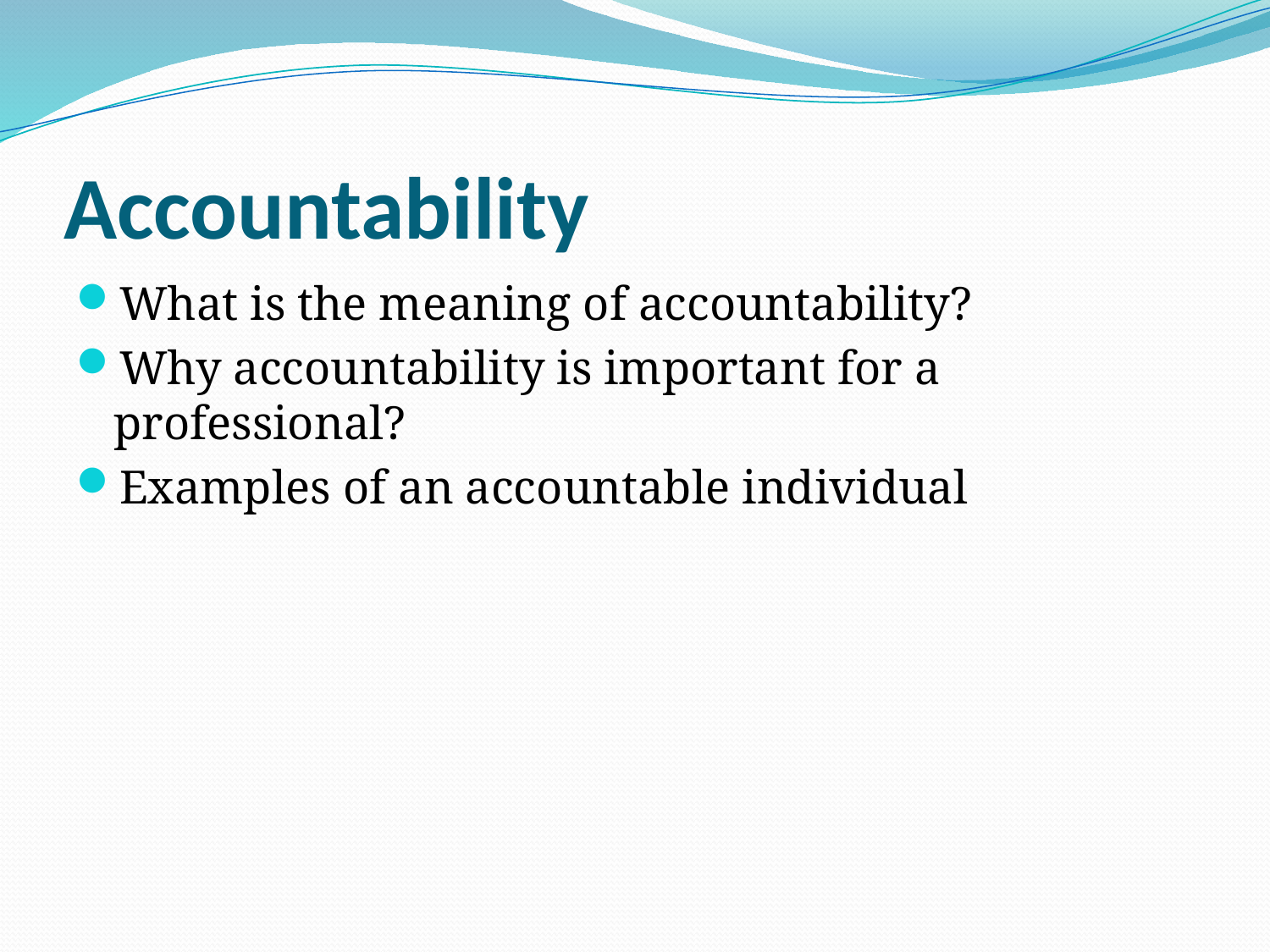

# Accountability
What is the meaning of accountability?
Why accountability is important for a professional?
Examples of an accountable individual